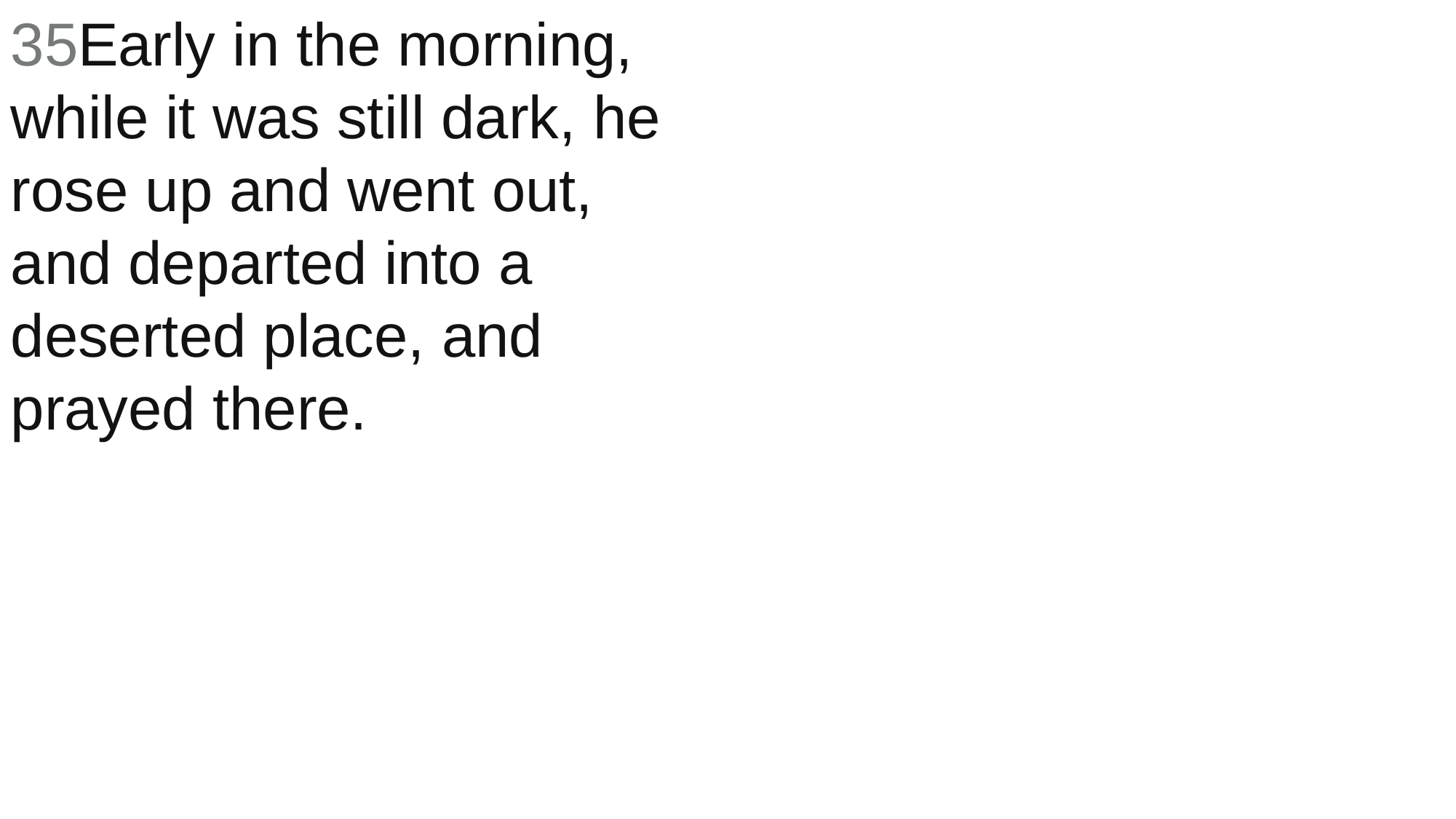

35Early in the morning, while it was still dark, he rose up and went out, and departed into a deserted place, and prayed there.